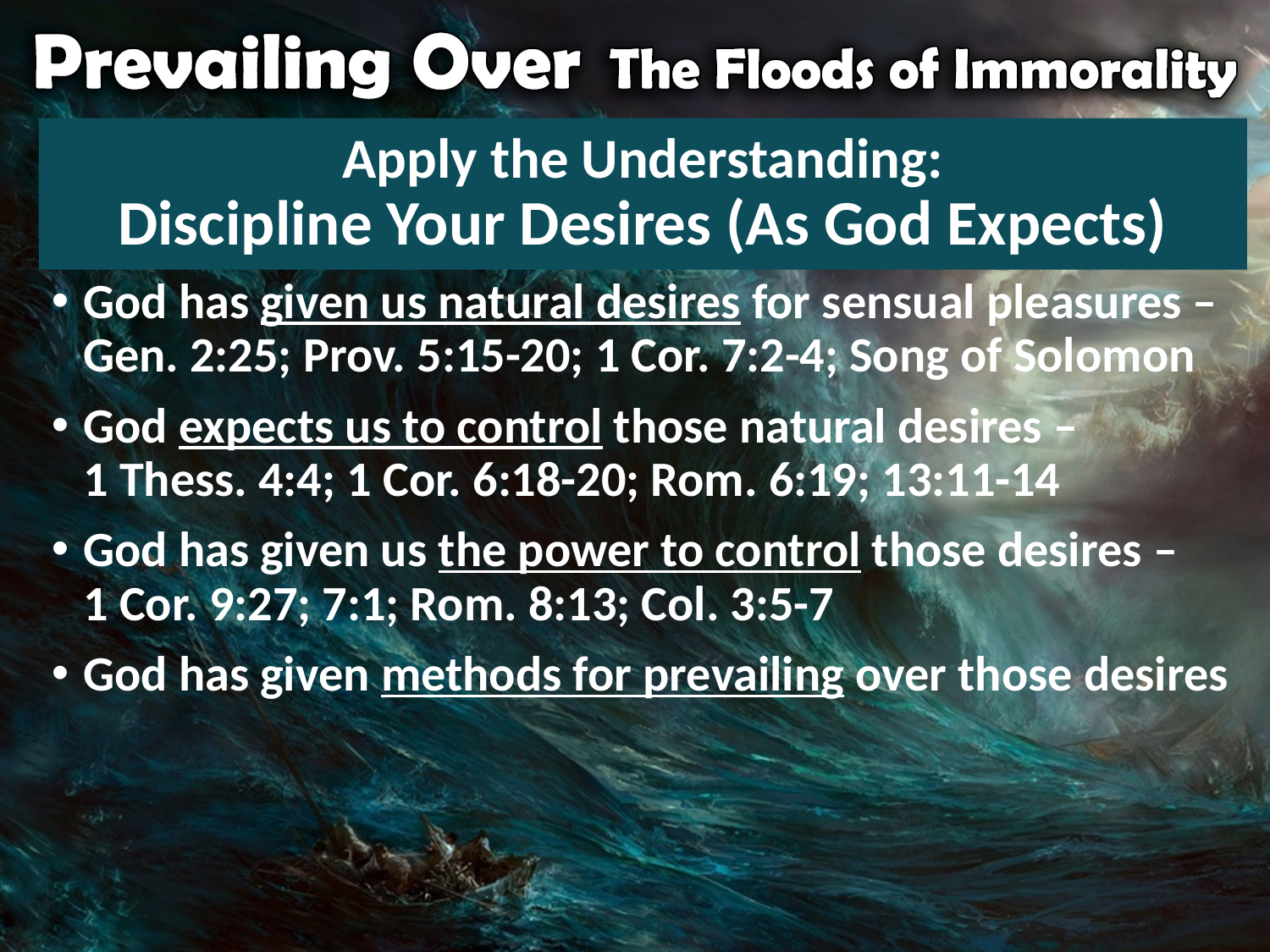

# Apply the Understanding: Discipline Your Desires (As God Expects)
God has given us natural desires for sensual pleasures – Gen. 2:25; Prov. 5:15-20; 1 Cor. 7:2-4; Song of Solomon
God expects us to control those natural desires –
1 Thess. 4:4; 1 Cor. 6:18-20; Rom. 6:19; 13:11-14
God has given us the power to control those desires –
1 Cor. 9:27; 7:1; Rom. 8:13; Col. 3:5-7
God has given methods for prevailing over those desires